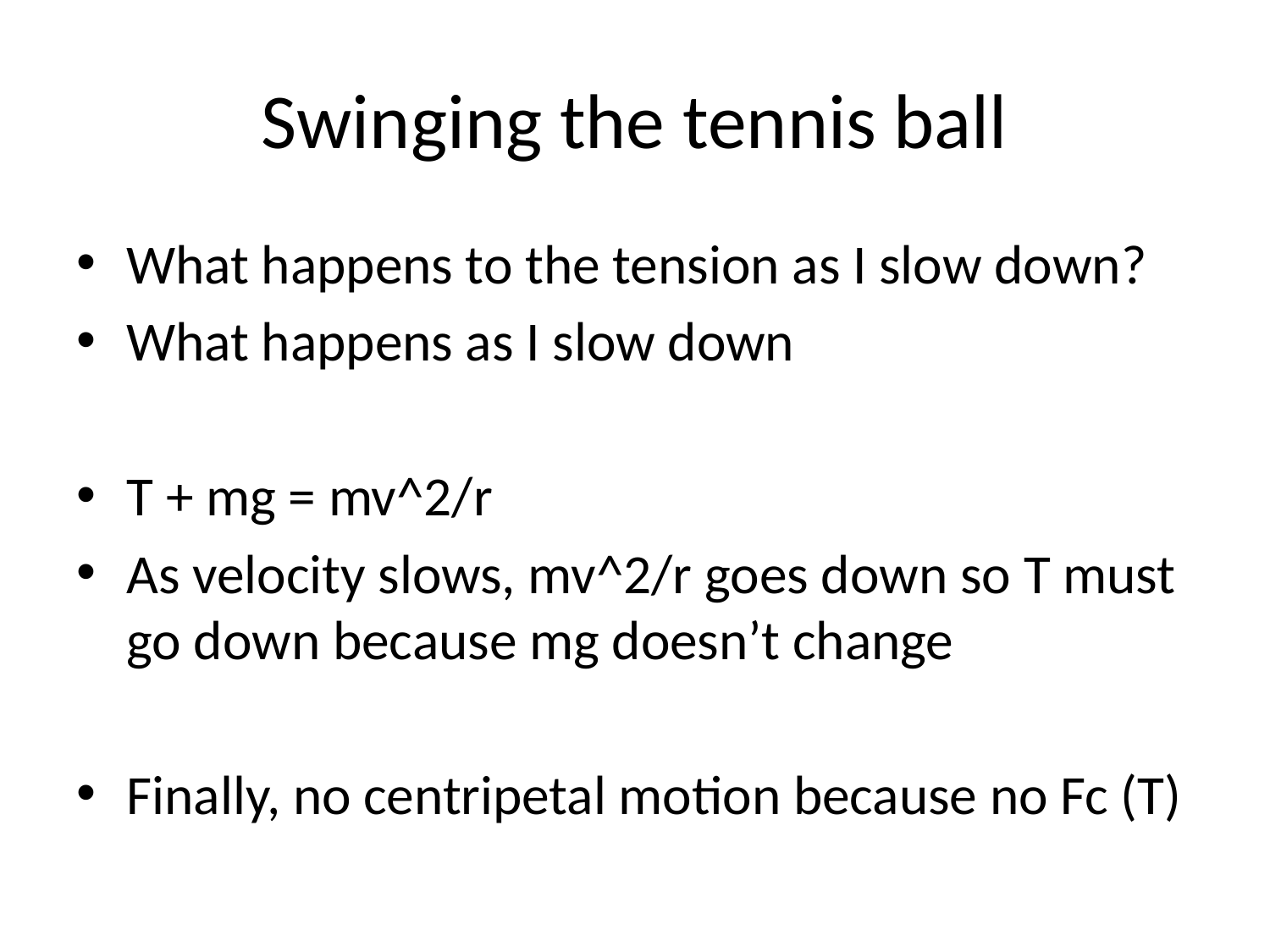

# Swinging the tennis ball
What happens to the tension as I slow down?
What happens as I slow down

T + mg = mv^2/r
As velocity slows, mv^2/r goes down so T must go down because mg doesn’t change

Finally, no centripetal motion because no Fc (T)